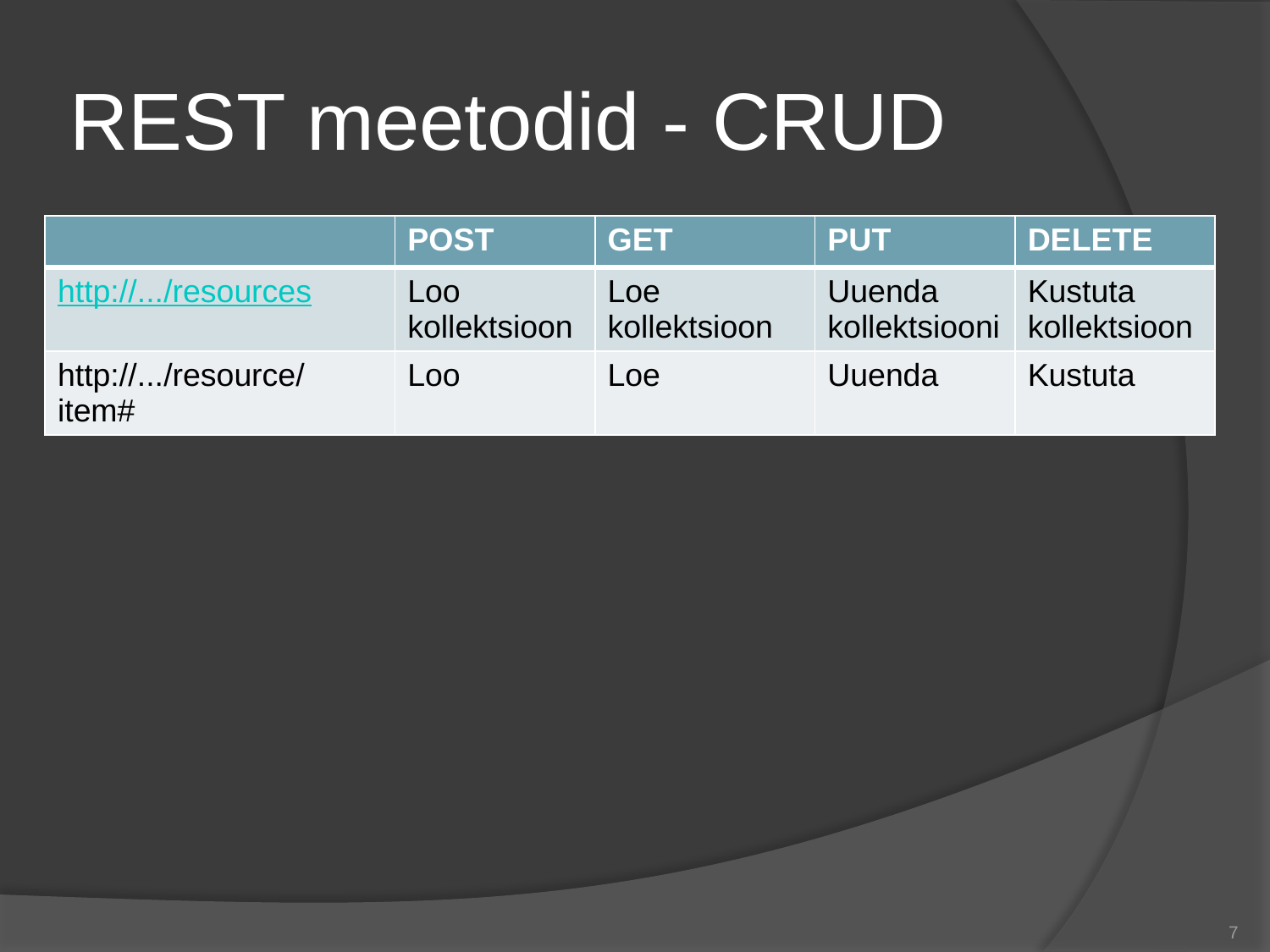

# REST meetodid - CRUD
|  | POST | GET | PUT | DELETE |
| --- | --- | --- | --- | --- |
| http://.../resources | Loo kollektsioon | Loe kollektsioon | Uuenda kollektsiooni | Kustuta kollektsioon |
| http://.../resource/item# | Loo | Loe | Uuenda | Kustuta |
7